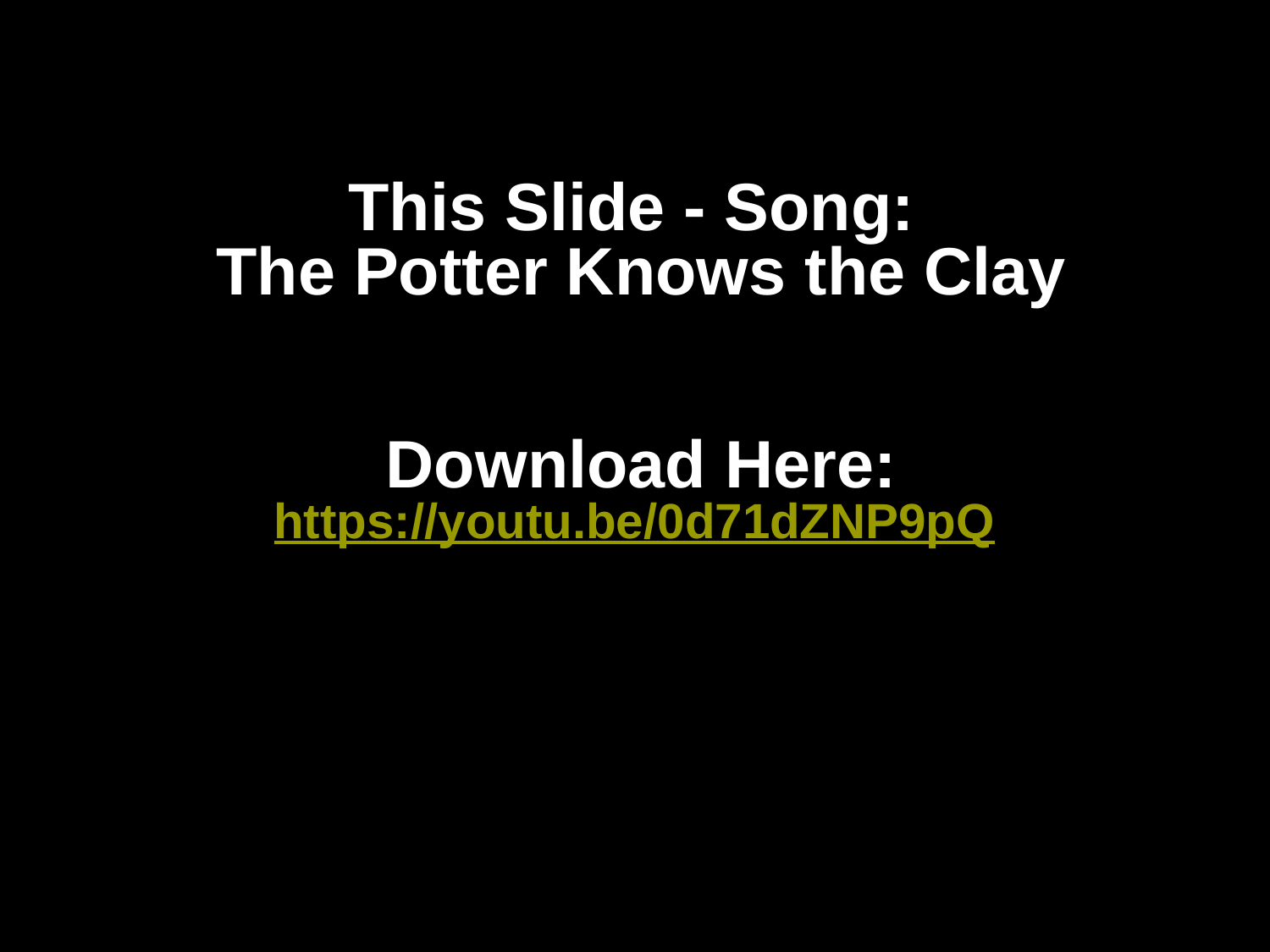

# This Slide - Song: The Potter Knows the Clay Download Here: https://youtu.be/0d71dZNP9pQ